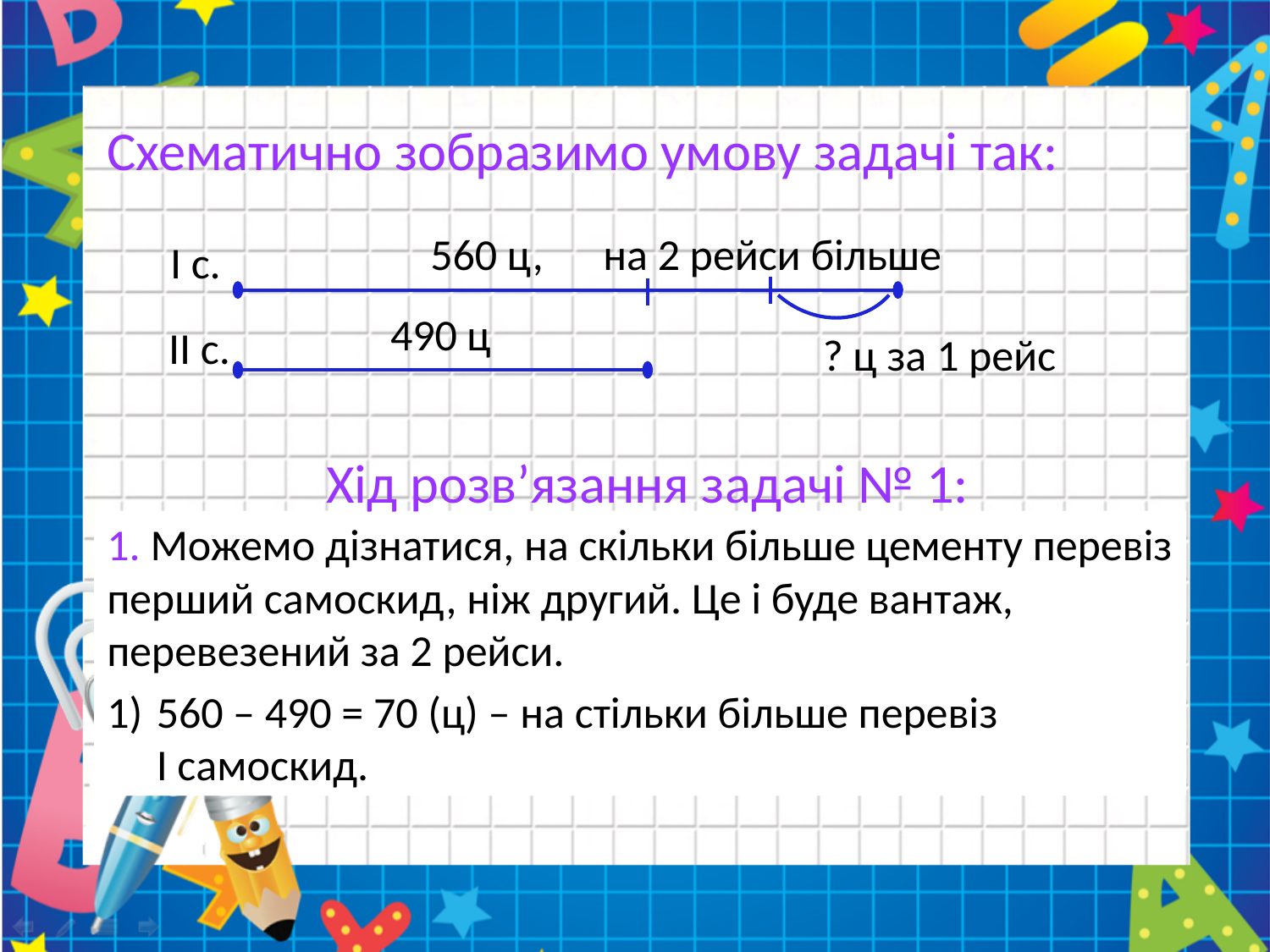

# Схематично зобразимо умову задачі так:

560 ц,      на 2 рейси більше
І с.
490 ц
ІІ с.
? ц за 1 рейс
Хід розв’язання задачі № 1:
1. Можемо дізнатися, на скільки більше цементу перевіз перший самоскид, ніж другий. Це і буде вантаж, перевезений за 2 рейси.
560 – 490 = 70 (ц) – на стільки більше перевіз
І самоскид.